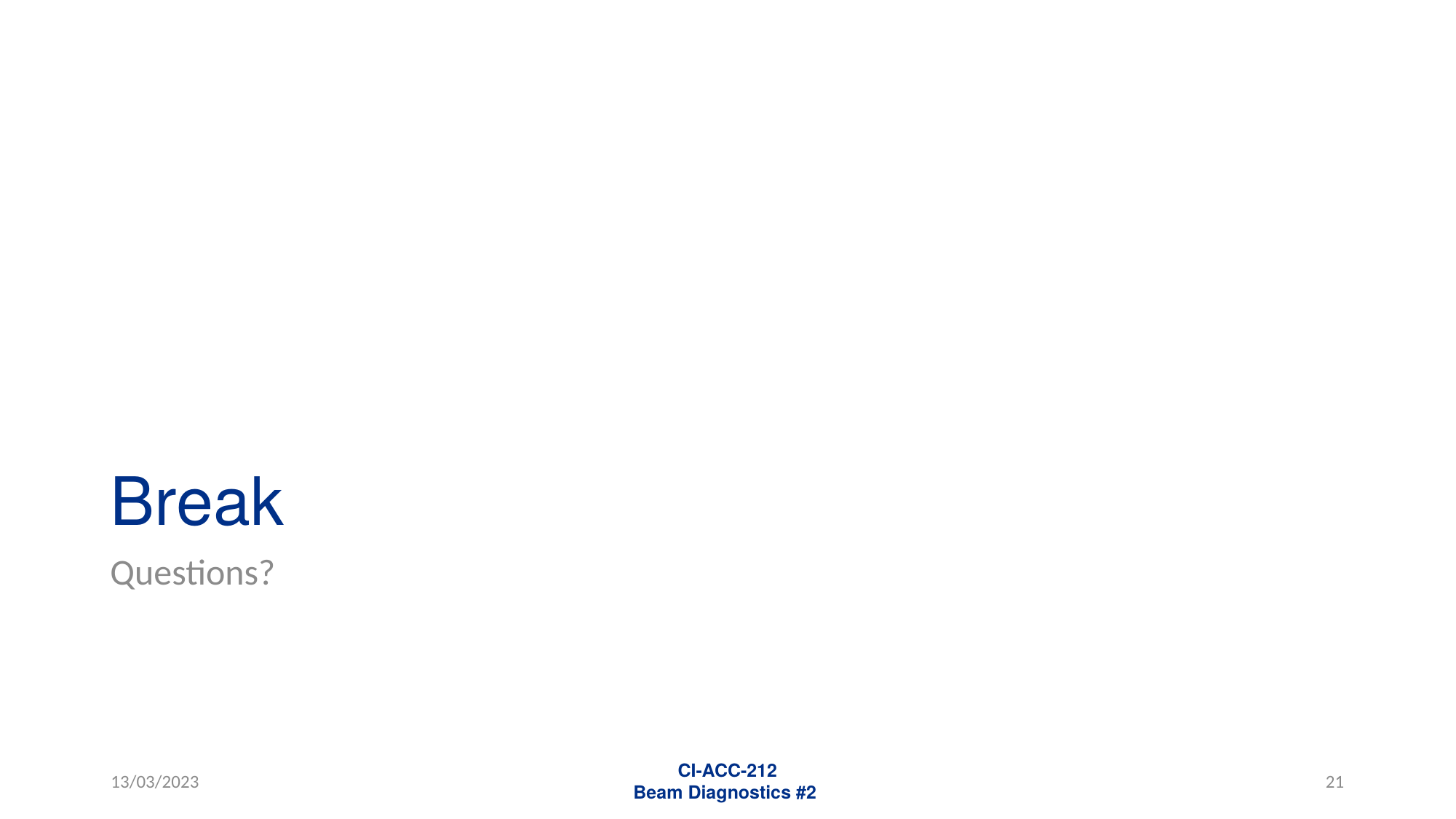

# Break
Questions?
13/03/2023
CI-ACC-212
Beam Diagnostics #2
21